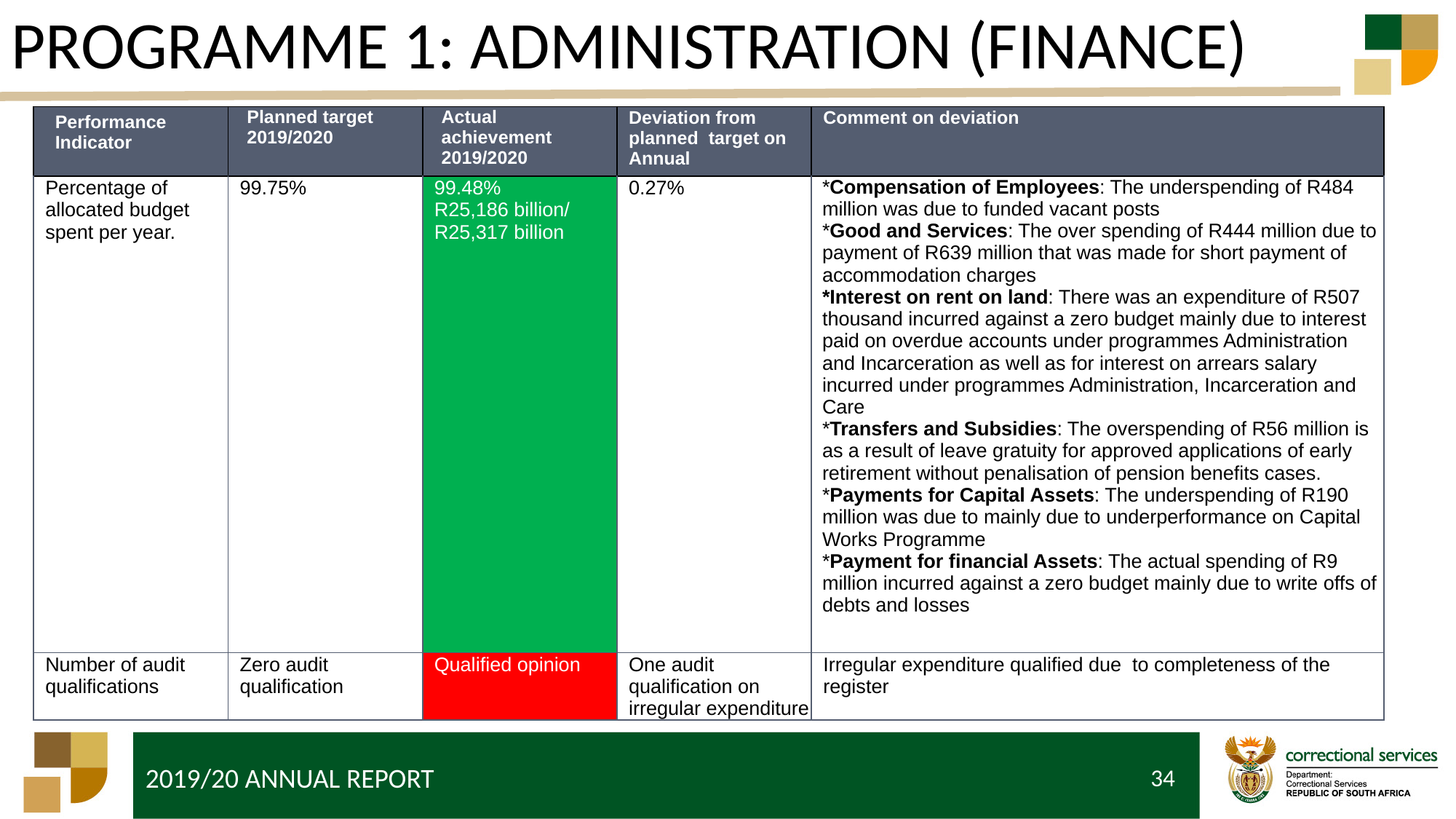

# PROGRAMME 1: ADMINISTRATION (FINANCE)
| Performance Indicator | Planned target 2019/2020 | Actual achievement 2019/2020 | Deviation from planned target on Annual | Comment on deviation |
| --- | --- | --- | --- | --- |
| Percentage of allocated budget spent per year. | 99.75% | 99.48% R25,186 billion/ R25,317 billion | 0.27% | \*Compensation of Employees: The underspending of R484 million was due to funded vacant posts \*Good and Services: The over spending of R444 million due to payment of R639 million that was made for short payment of accommodation charges \*Interest on rent on land: There was an expenditure of R507 thousand incurred against a zero budget mainly due to interest paid on overdue accounts under programmes Administration and Incarceration as well as for interest on arrears salary incurred under programmes Administration, Incarceration and Care \*Transfers and Subsidies: The overspending of R56 million is as a result of leave gratuity for approved applications of early retirement without penalisation of pension benefits cases. \*Payments for Capital Assets: The underspending of R190 million was due to mainly due to underperformance on Capital Works Programme \*Payment for financial Assets: The actual spending of R9 million incurred against a zero budget mainly due to write offs of debts and losses |
| Number of audit qualifications | Zero audit qualification | Qualified opinion | One audit qualification on irregular expenditure | Irregular expenditure qualified due to completeness of the register |
34